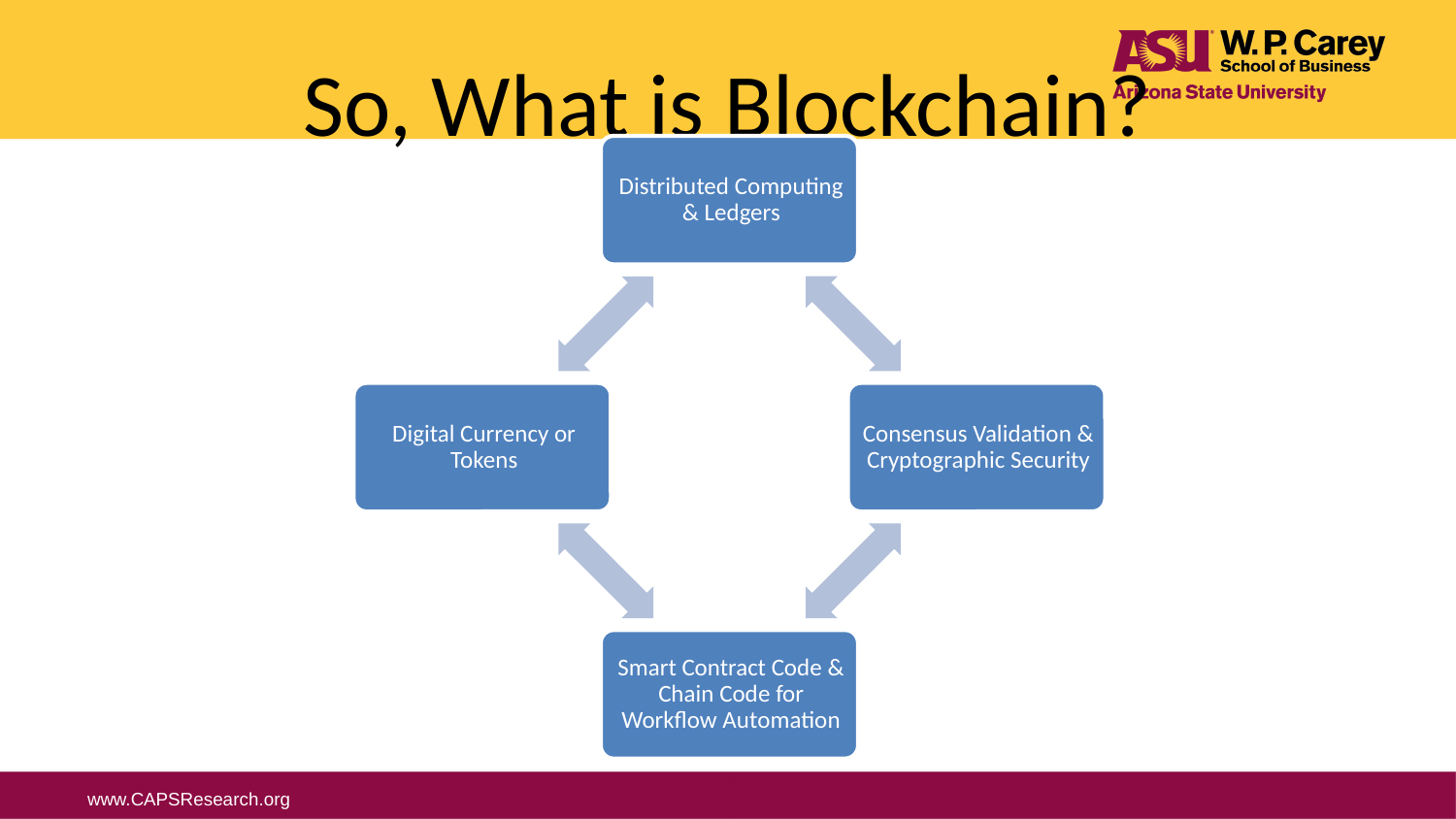

# So, What is Blockchain?
Distributed Computing & Ledgers

Consensus Validation & Cryptographic Security

Smart Contract Code & Chain Code for Workflow Automation

Digital Currency or Tokens

www.CAPSResearch.org